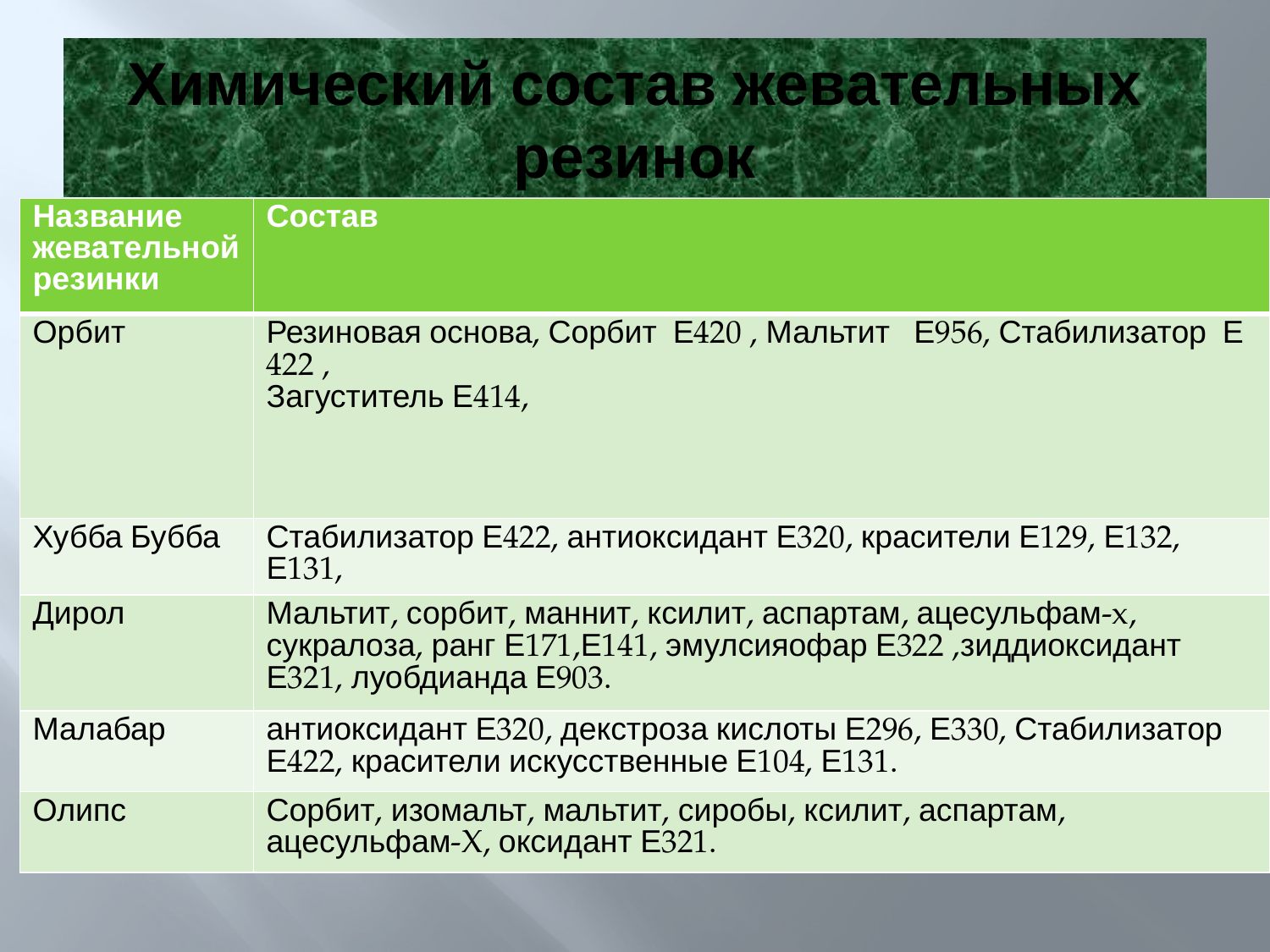

# Химический состав жевательных резинок
| Название жевательной резинки | Состав |
| --- | --- |
| Орбит | Резиновая основа, Сорбит Е420 , Мальтит Е956, Стабилизатор Е 422 , Загуститель Е414, |
| Хубба Бубба | Стабилизатор Е422, антиоксидант Е320, красители Е129, Е132, Е131, |
| Дирол | Мальтит, сорбит, маннит, ксилит, аспартам, ацесульфам-x, сукралоза, ранг Е171,Е141, эмулсияофар Е322 ,зиддиоксидант Е321, луобдианда Е903. |
| Малабар | антиоксидант Е320, декстроза кислоты Е296, Е330, Стабилизатор Е422, красители искусственные Е104, Е131. |
| Олипс | Сорбит, изомальт, мальтит, сиробы, ксилит, аспартам, ацесульфам-X, оксидант Е321. |